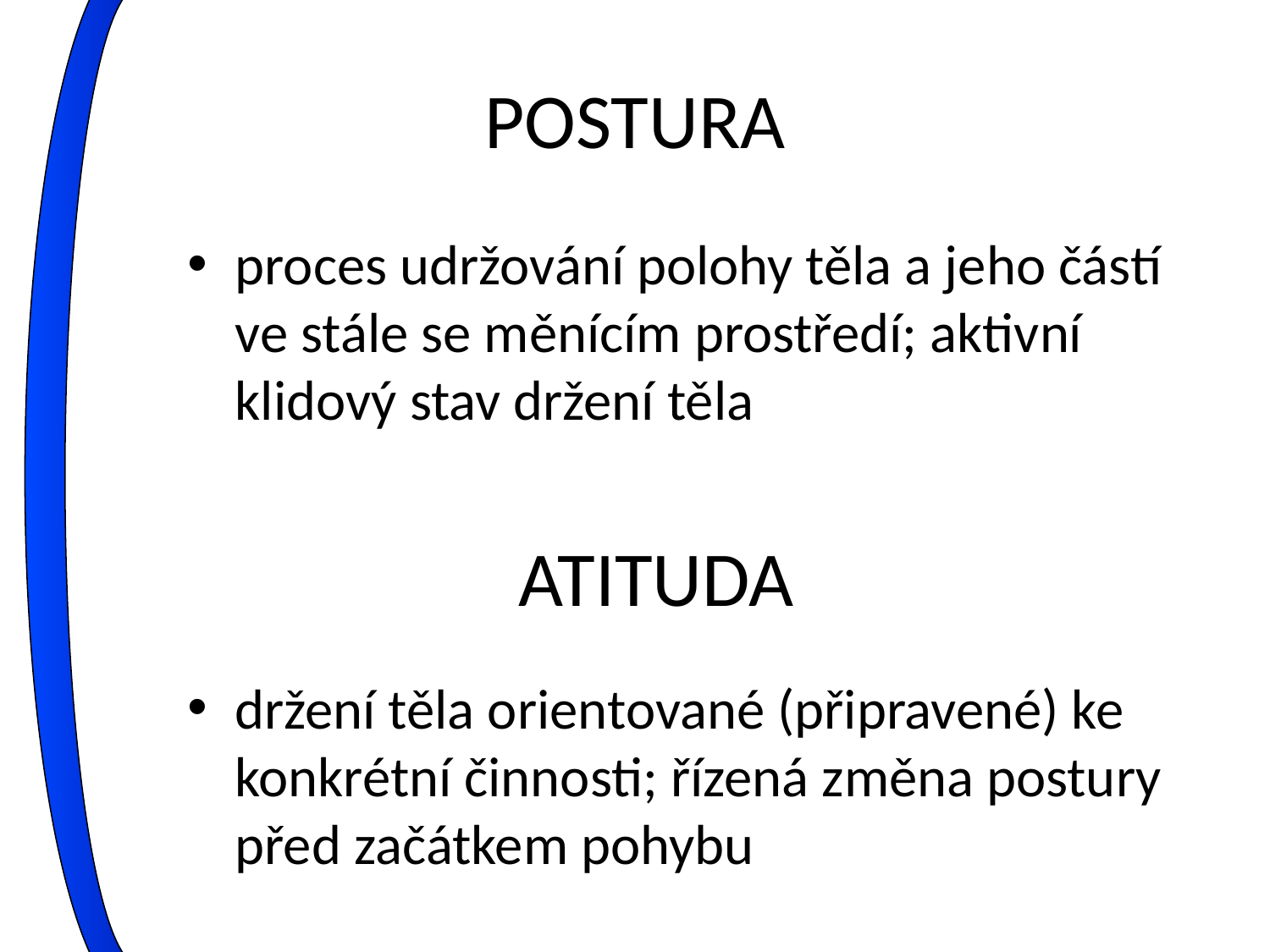

# POSTURA
proces udržování polohy těla a jeho částí ve stále se měnícím prostředí; aktivní klidový stav držení těla

ATITUDA
držení těla orientované (připravené) ke konkrétní činnosti; řízená změna postury před začátkem pohybu